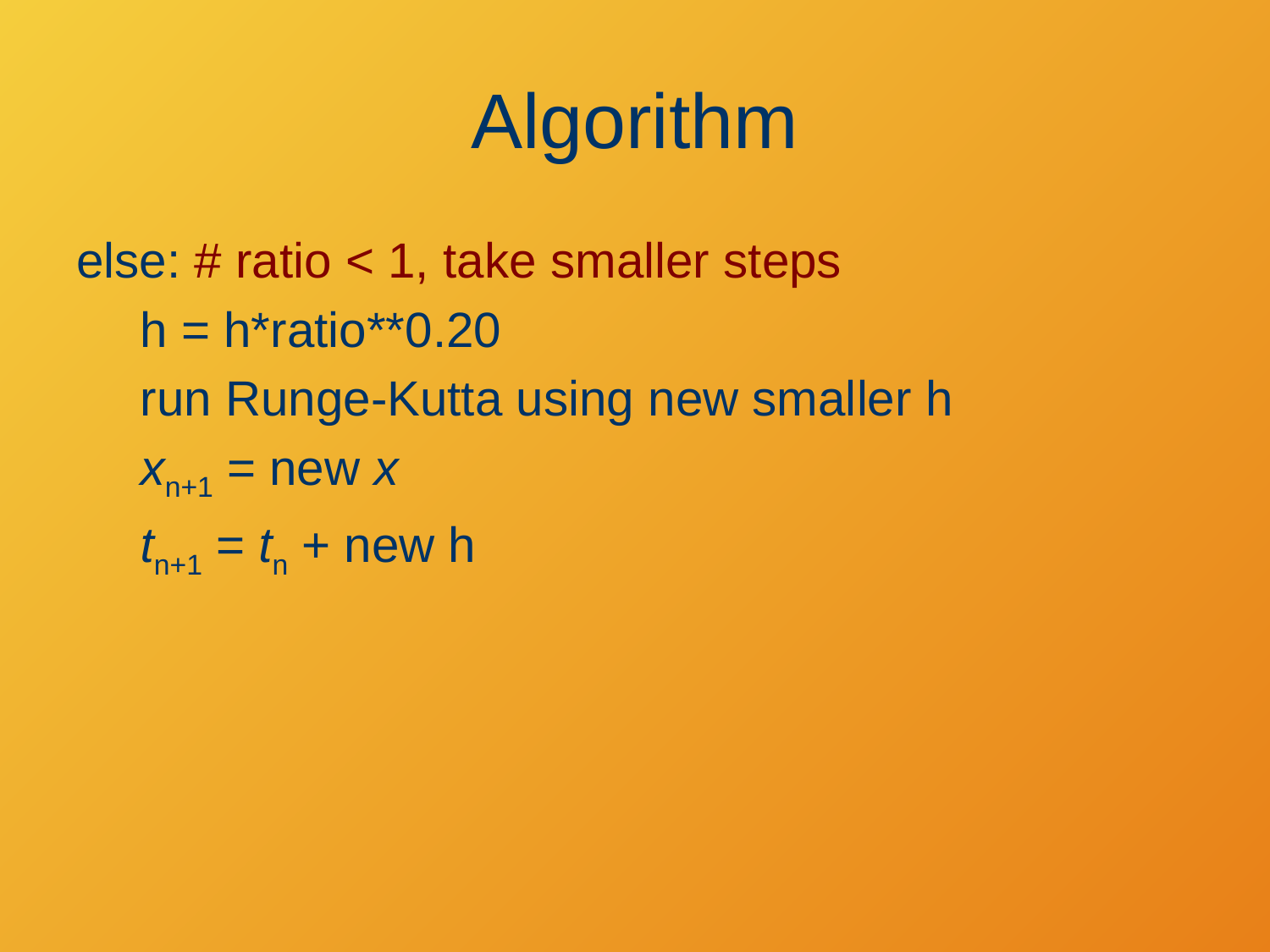

# Algorithm
else: # ratio < 1, take smaller steps
h = h*ratio**0.20
run Runge-Kutta using new smaller h
xn+1 = new x
tn+1 = tn + new h